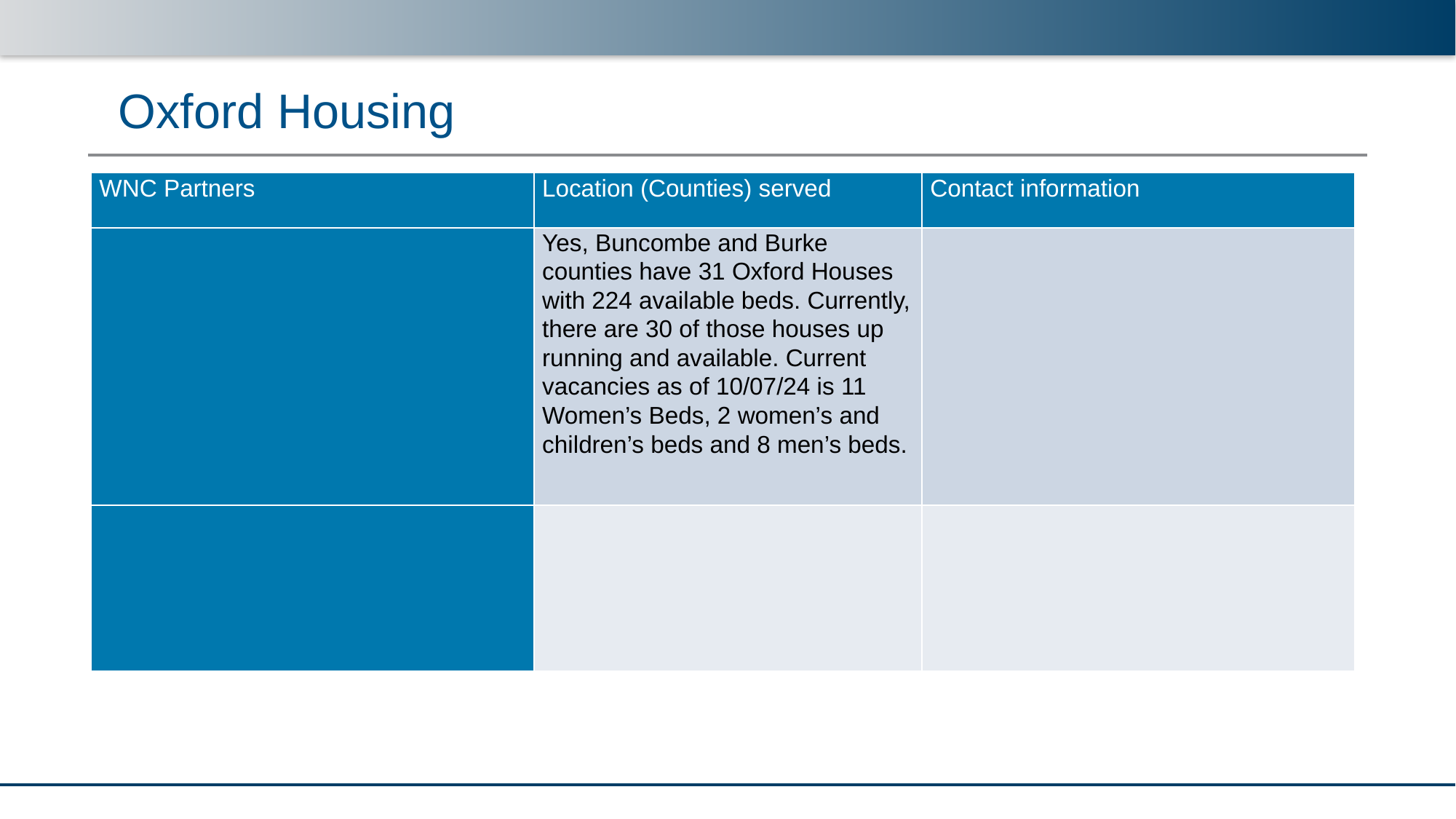

# Oxford Housing
| WNC Partners | Location (Counties) served | Contact information |
| --- | --- | --- |
|  | Yes, Buncombe and Burke counties have 31 Oxford Houses with 224 available beds. Currently, there are 30 of those houses up running and available. Current vacancies as of 10/07/24 is 11 Women’s Beds, 2 women’s and children’s beds and 8 men’s beds. |  |
|  |  |  |